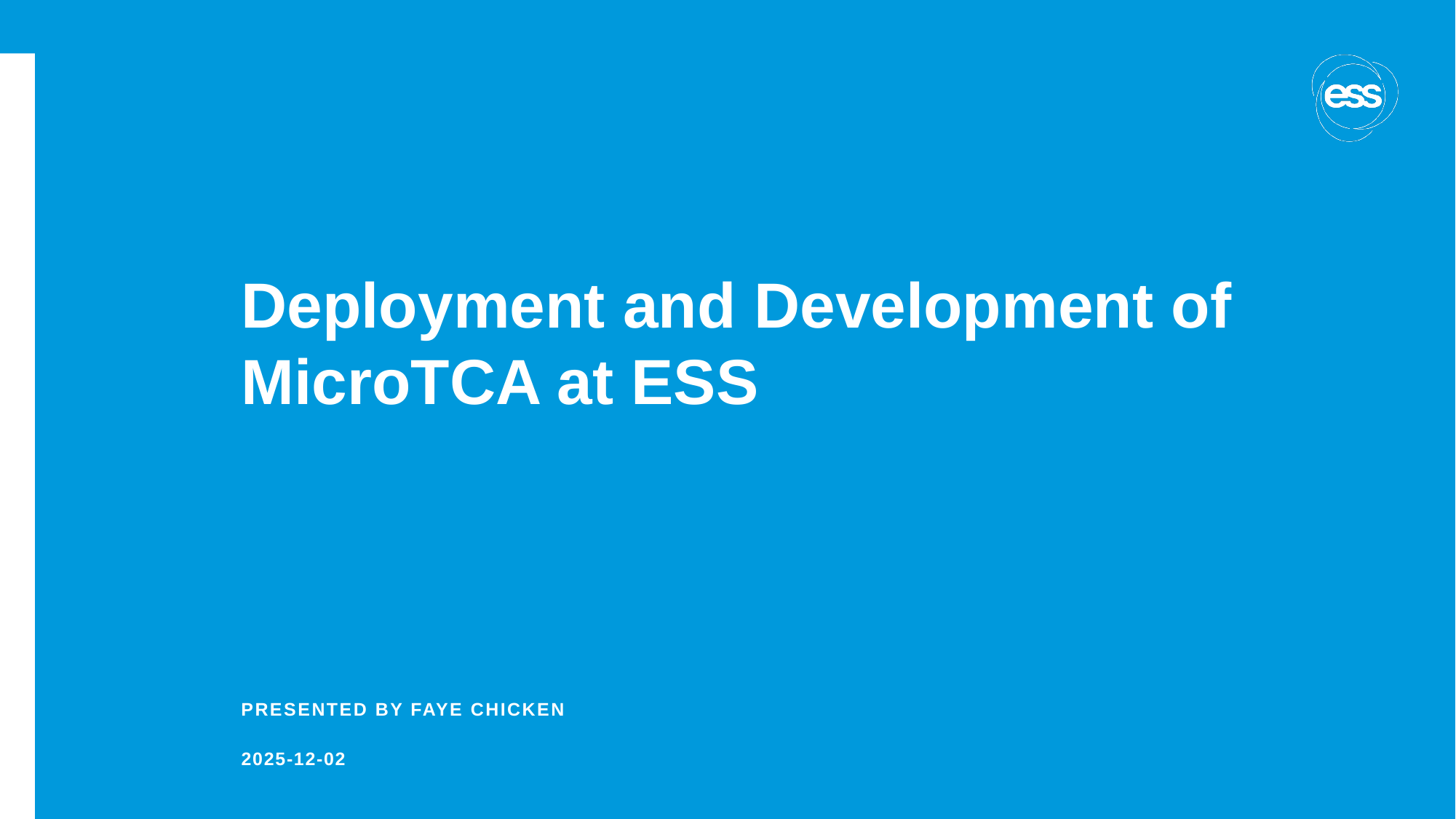

# Deployment and Development of MicroTCA at ESS
PRESENTED BY faye chicken
2025-12-02